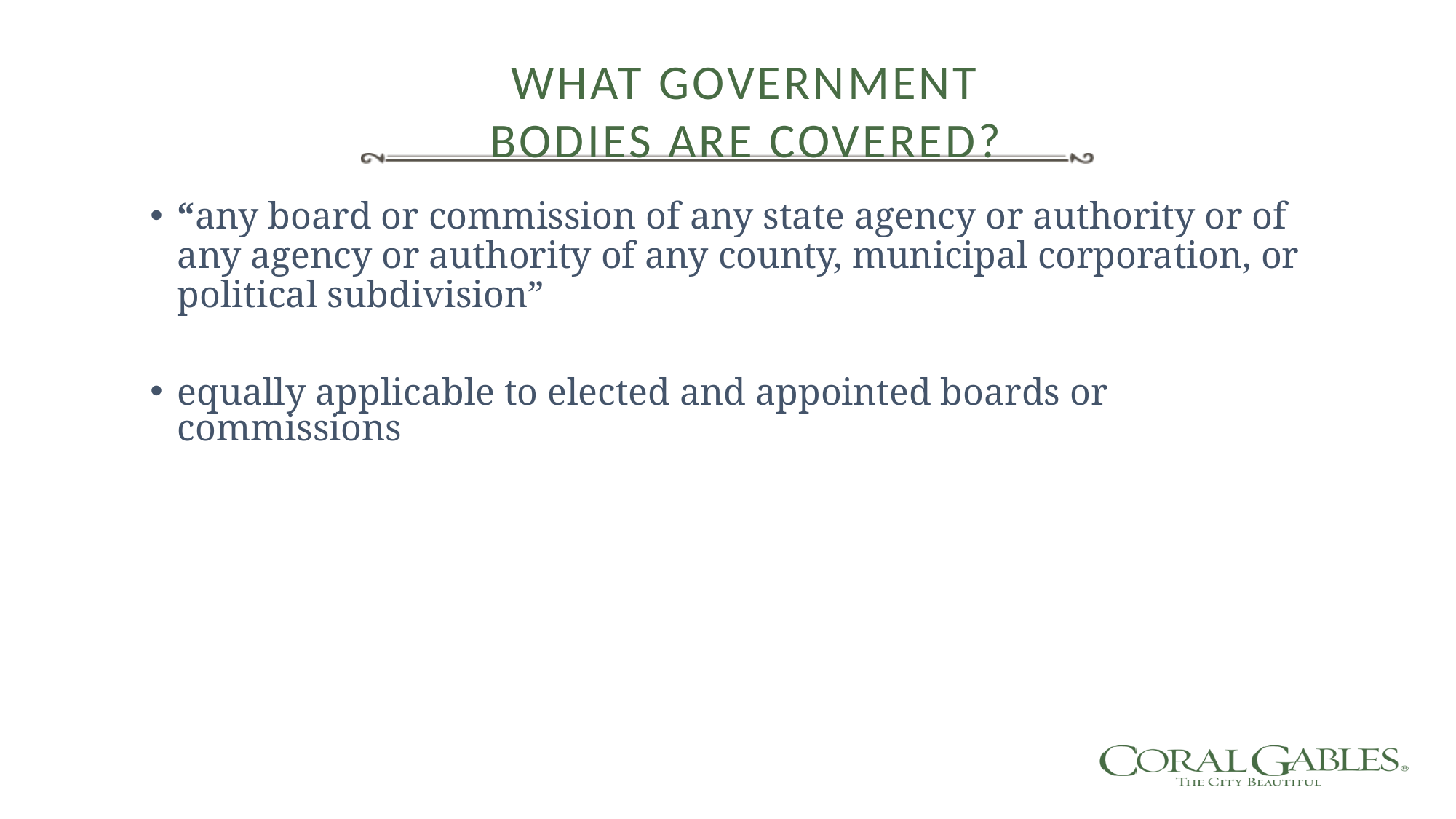

What Government bodies are covered?
“any board or commission of any state agency or authority or of any agency or authority of any county, municipal corporation, or political subdivision”

equally applicable to elected and appointed boards or commissions